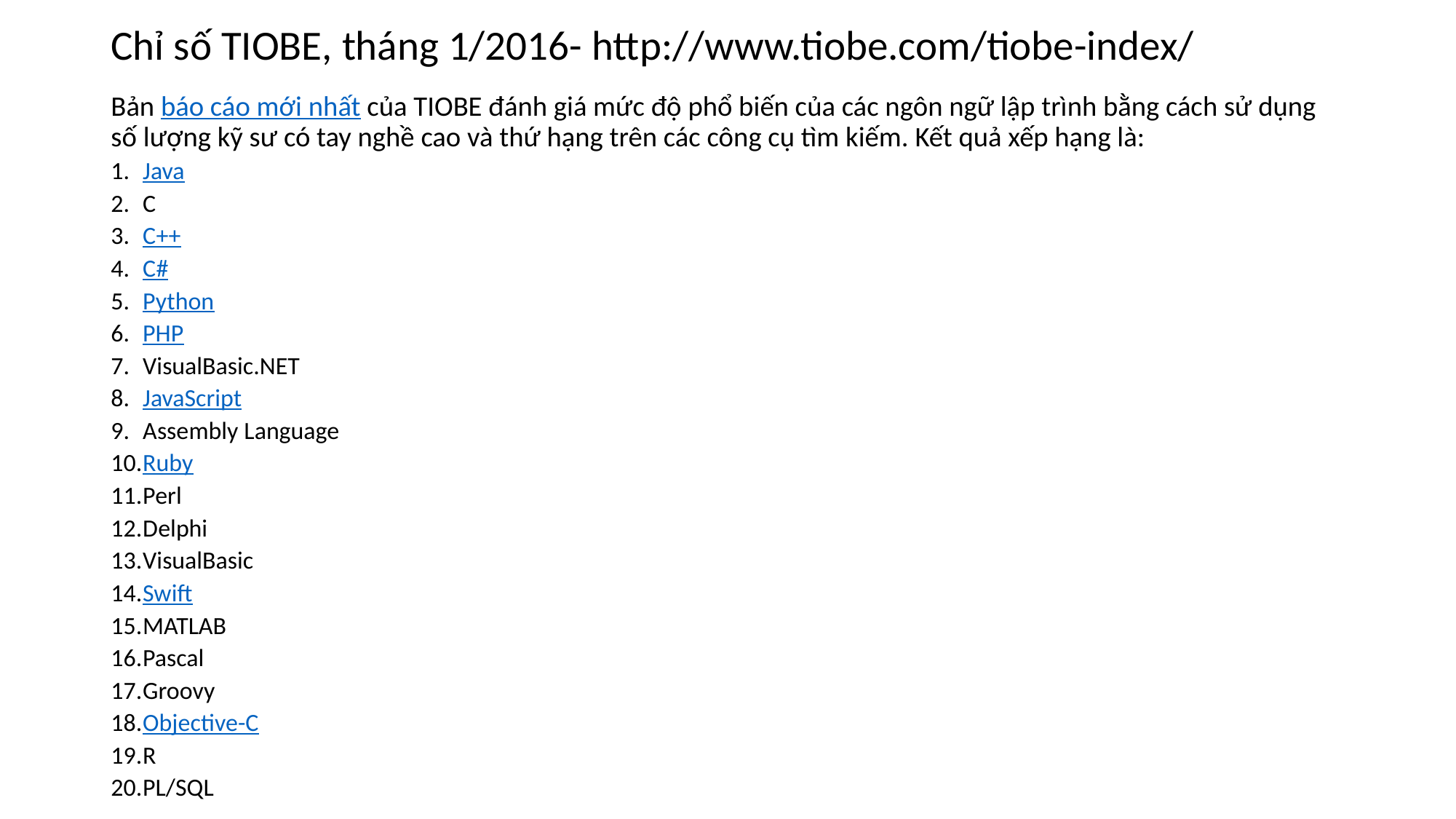

# Chỉ số TIOBE, tháng 1/2016- http://www.tiobe.com/tiobe-index/
Bản báo cáo mới nhất của TIOBE đánh giá mức độ phổ biến của các ngôn ngữ lập trình bằng cách sử dụng số lượng kỹ sư có tay nghề cao và thứ hạng trên các công cụ tìm kiếm. Kết quả xếp hạng là:
Java
C
C++
C#
Python
PHP
VisualBasic.NET
JavaScript
Assembly Language
Ruby
Perl
Delphi
VisualBasic
Swift
MATLAB
Pascal
Groovy
Objective-C
R
PL/SQL